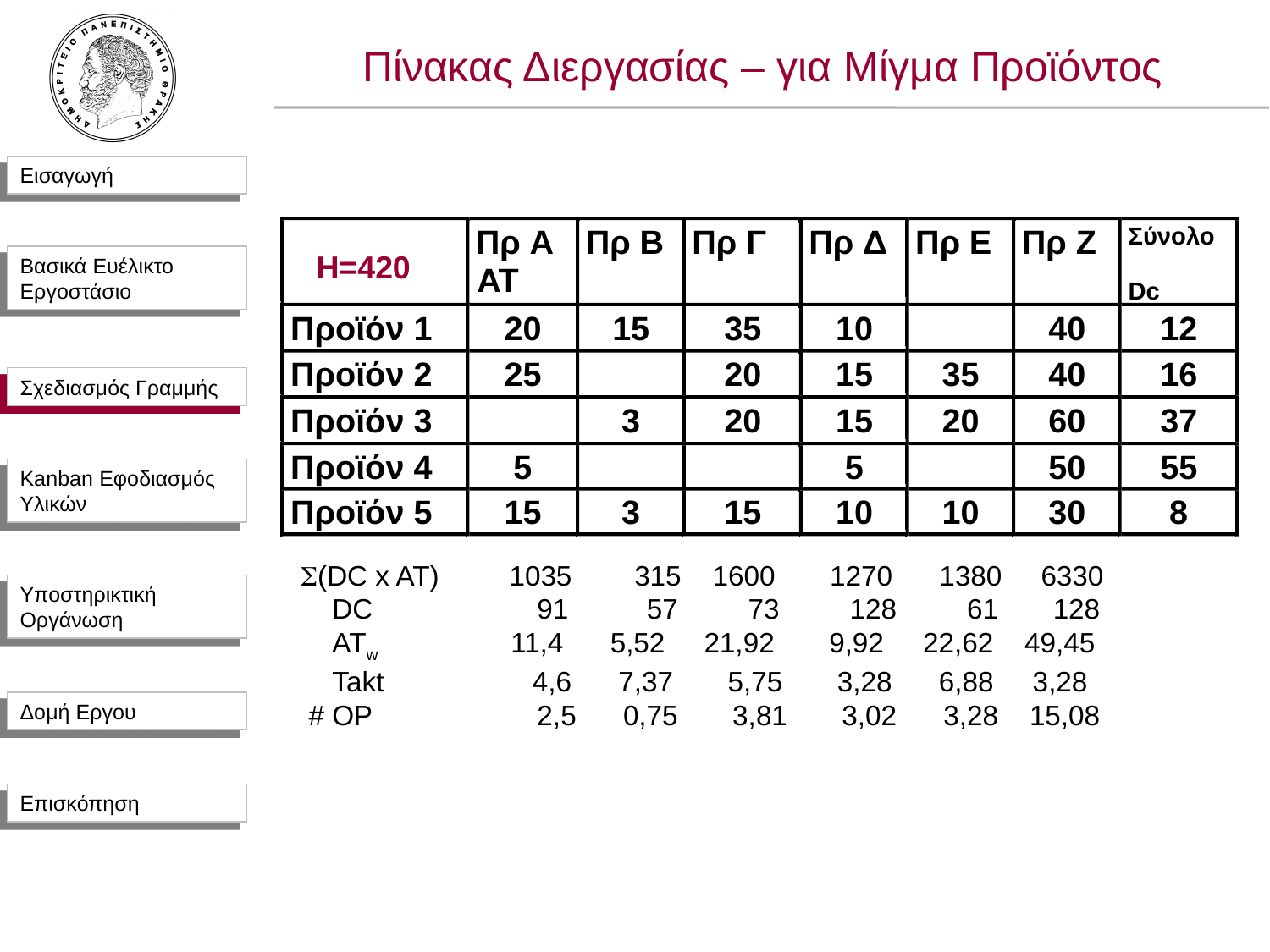

Πίνακας Διεργασίας – για Μίγμα Προϊόντος

Σύνολο

Πρ A

Πρ B

Πρ Γ

Πρ Δ

Πρ E

Πρ Ζ

AT

Dc

Προϊόν 1

20

15

35

10

40

12

Προϊόν 2

25

20

15

35

40

16

H=420

Προϊόν 3

3

20

15

20

60

37

Προϊόν 4

5

5

50

55

Προϊόν 5

15

3

15

10

10

30

8

Σχεδιασμός Γραμμής
Σ(DC x AT)         1035        315    1600       1270      1380     6330
    DC	              91          57         73         128         61       128
    ATw                 11,4      5,52     21,92       9,92     22,62    49,45
    Takt                   4,6      7,37       5,75       3,28      6,88     3,28
 # OP 	              2,5      0,75       3,81       3,02      3,28    15,08